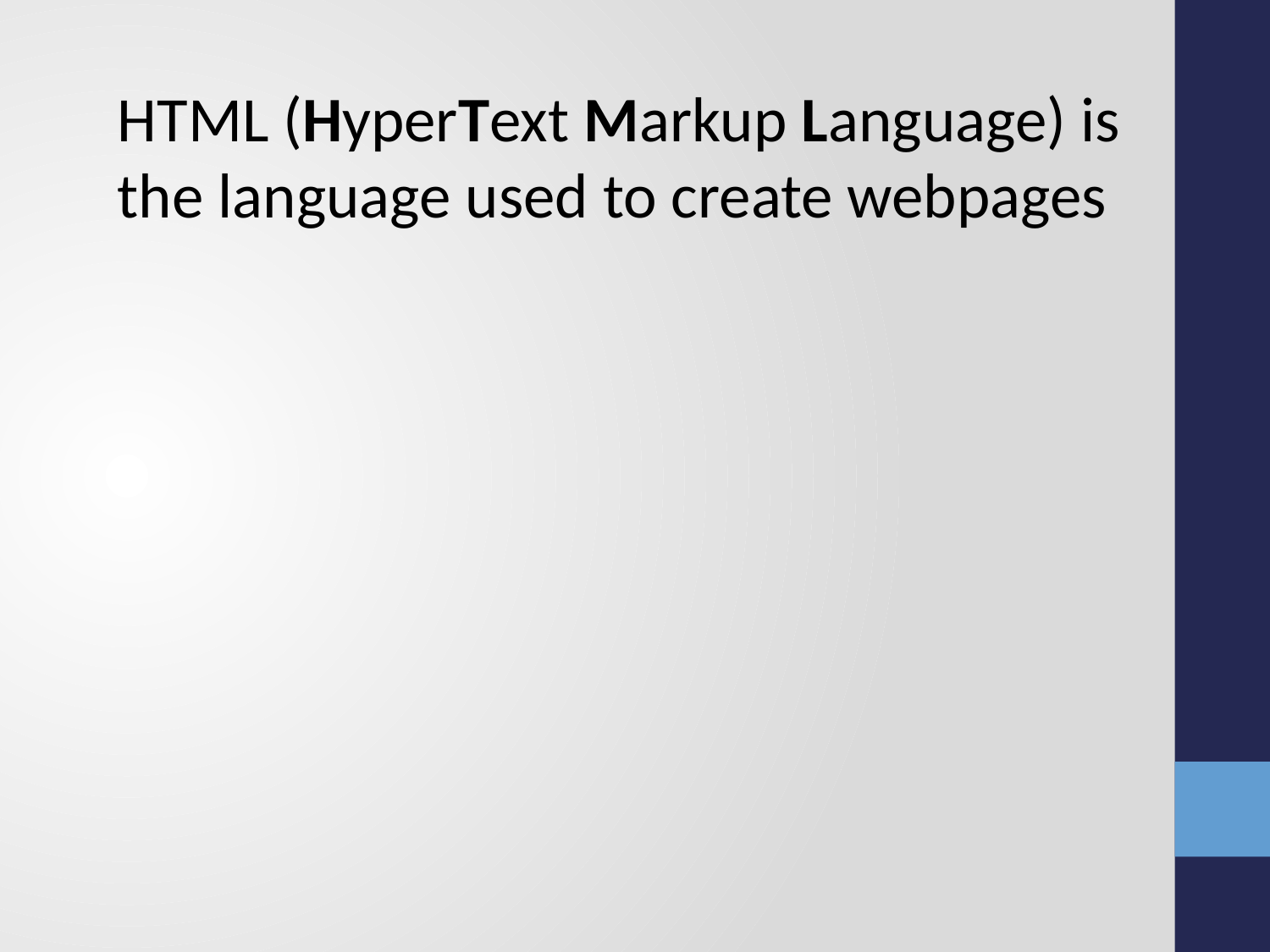

HTML (HyperText Markup Language) is the language used to create webpages